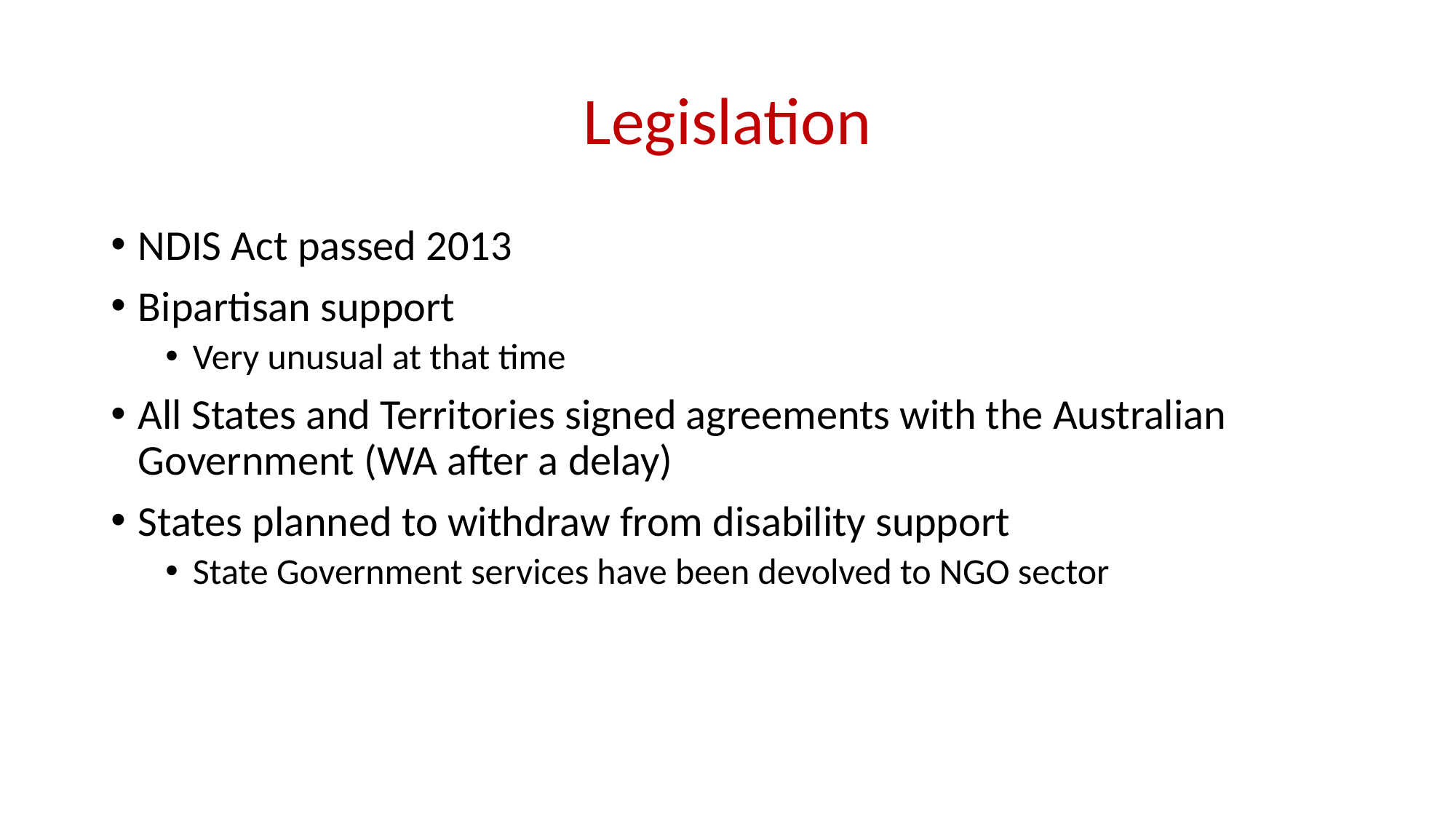

# Legislation
NDIS Act passed 2013
Bipartisan support
Very unusual at that time
All States and Territories signed agreements with the Australian Government (WA after a delay)
States planned to withdraw from disability support
State Government services have been devolved to NGO sector